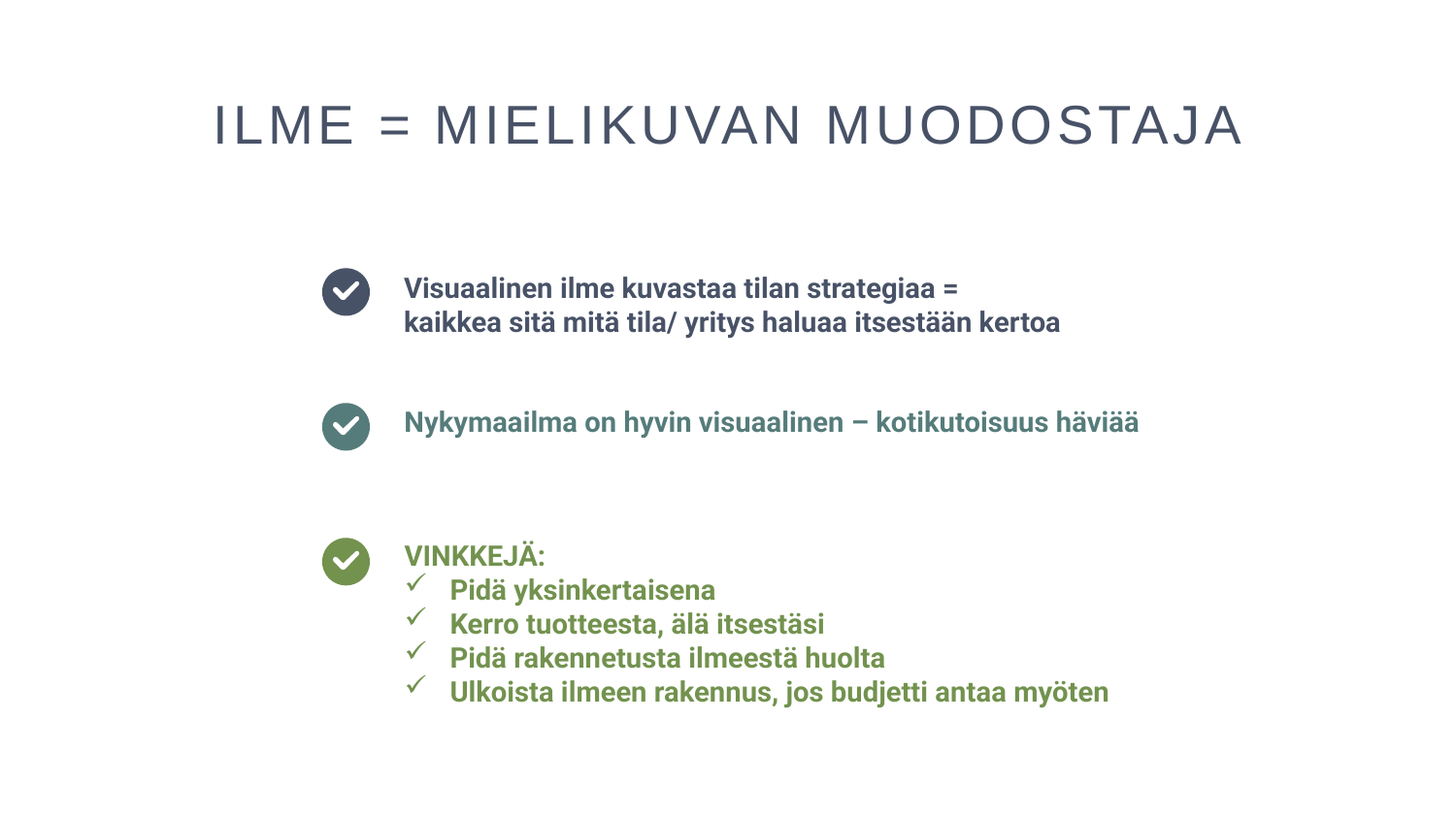

ILME = MIELIKUVAN MUODOSTAJA
Visuaalinen ilme kuvastaa tilan strategiaa =
kaikkea sitä mitä tila/ yritys haluaa itsestään kertoa

Nykymaailma on hyvin visuaalinen – kotikutoisuus häviää

VINKKEJÄ:
Pidä yksinkertaisena
Kerro tuotteesta, älä itsestäsi
Pidä rakennetusta ilmeestä huolta
Ulkoista ilmeen rakennus, jos budjetti antaa myöten